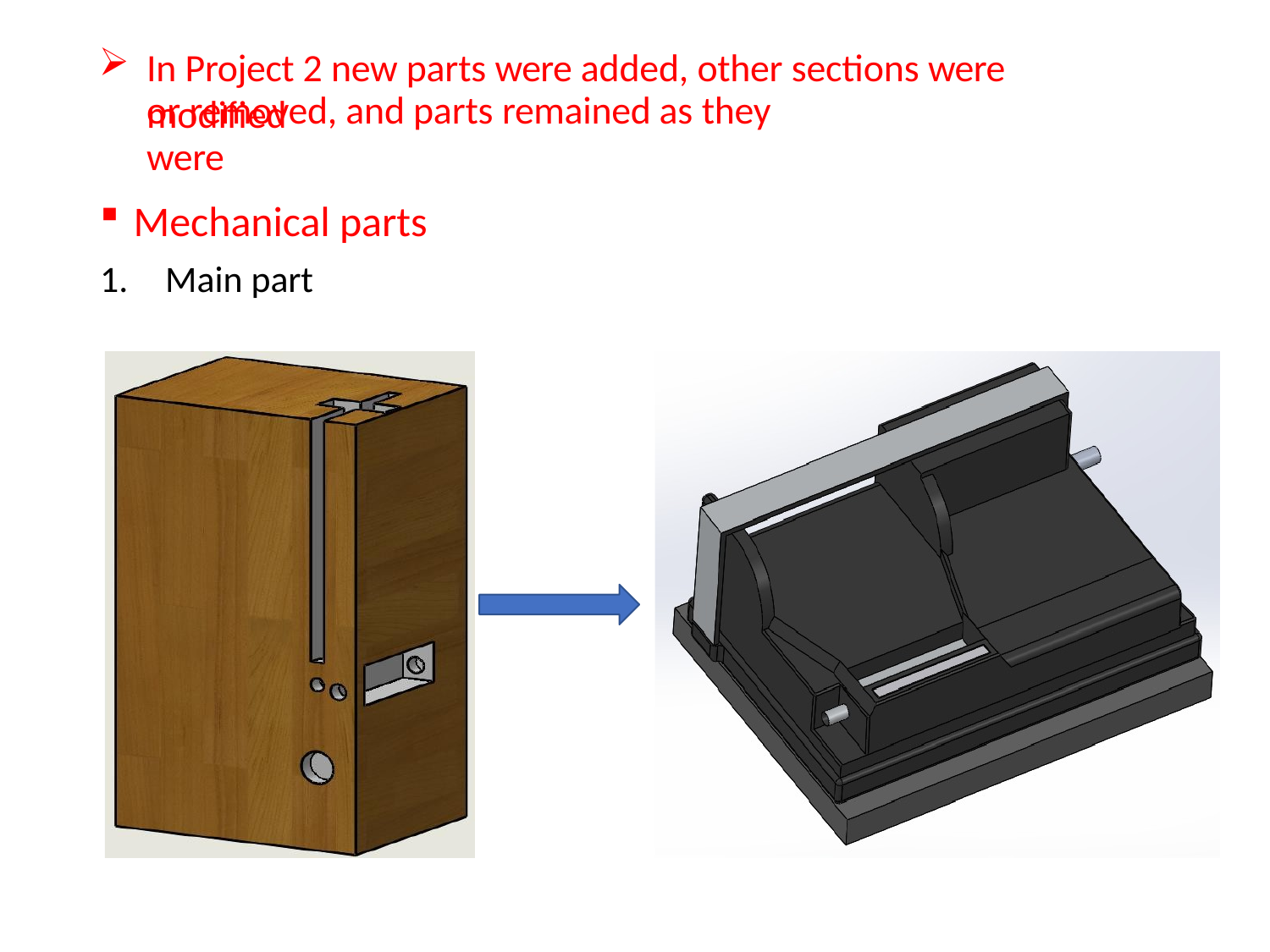

In Project 2 new parts were added, other sections were modified
# or removed, and parts remained as they were
Mechanical parts
1.	Main part